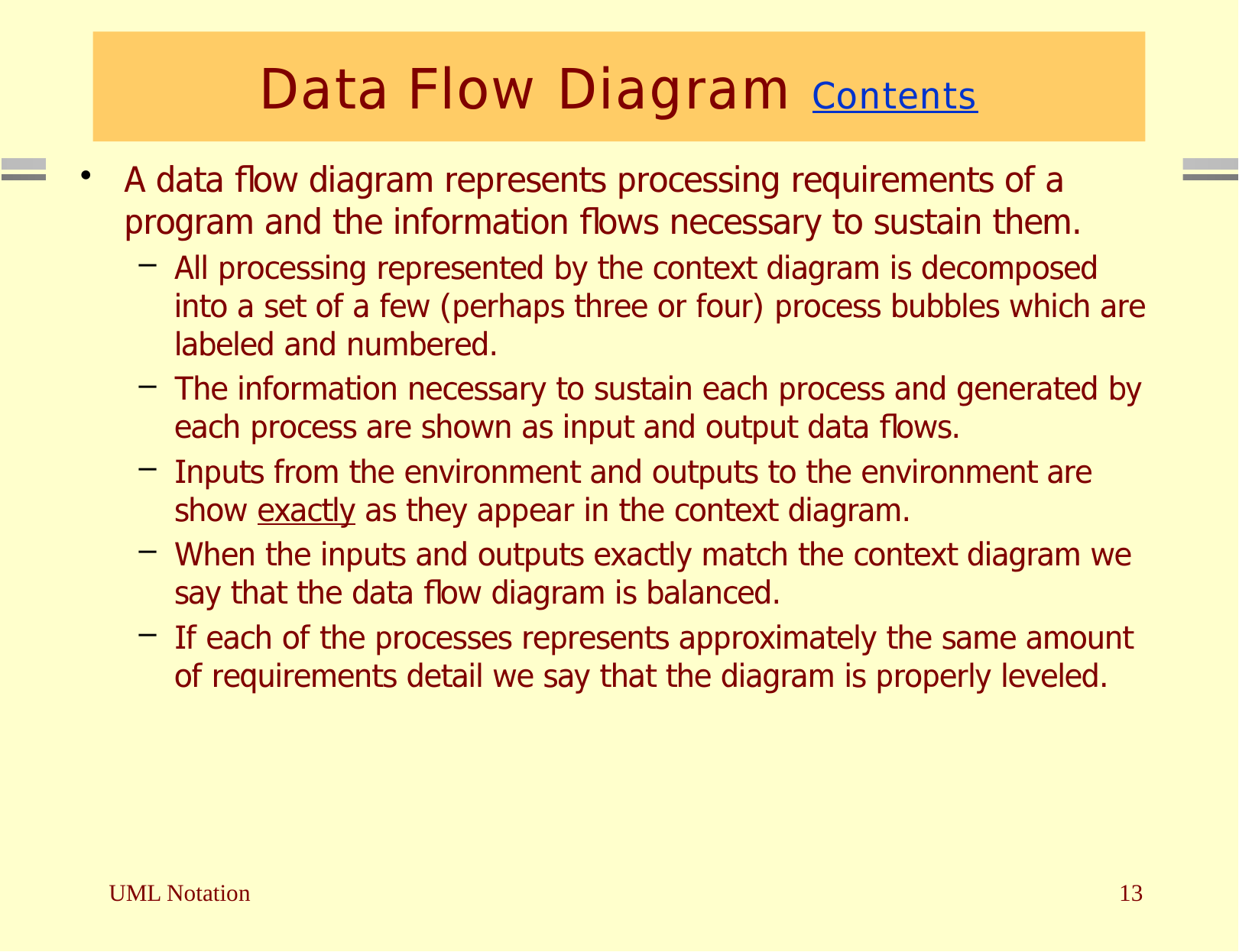

# Data Flow Diagram Contents
A data flow diagram represents processing requirements of a program and the information flows necessary to sustain them.
All processing represented by the context diagram is decomposed into a set of a few (perhaps three or four) process bubbles which are labeled and numbered.
The information necessary to sustain each process and generated by each process are shown as input and output data flows.
Inputs from the environment and outputs to the environment are show exactly as they appear in the context diagram.
When the inputs and outputs exactly match the context diagram we say that the data flow diagram is balanced.
If each of the processes represents approximately the same amount of requirements detail we say that the diagram is properly leveled.

UML Notation
13